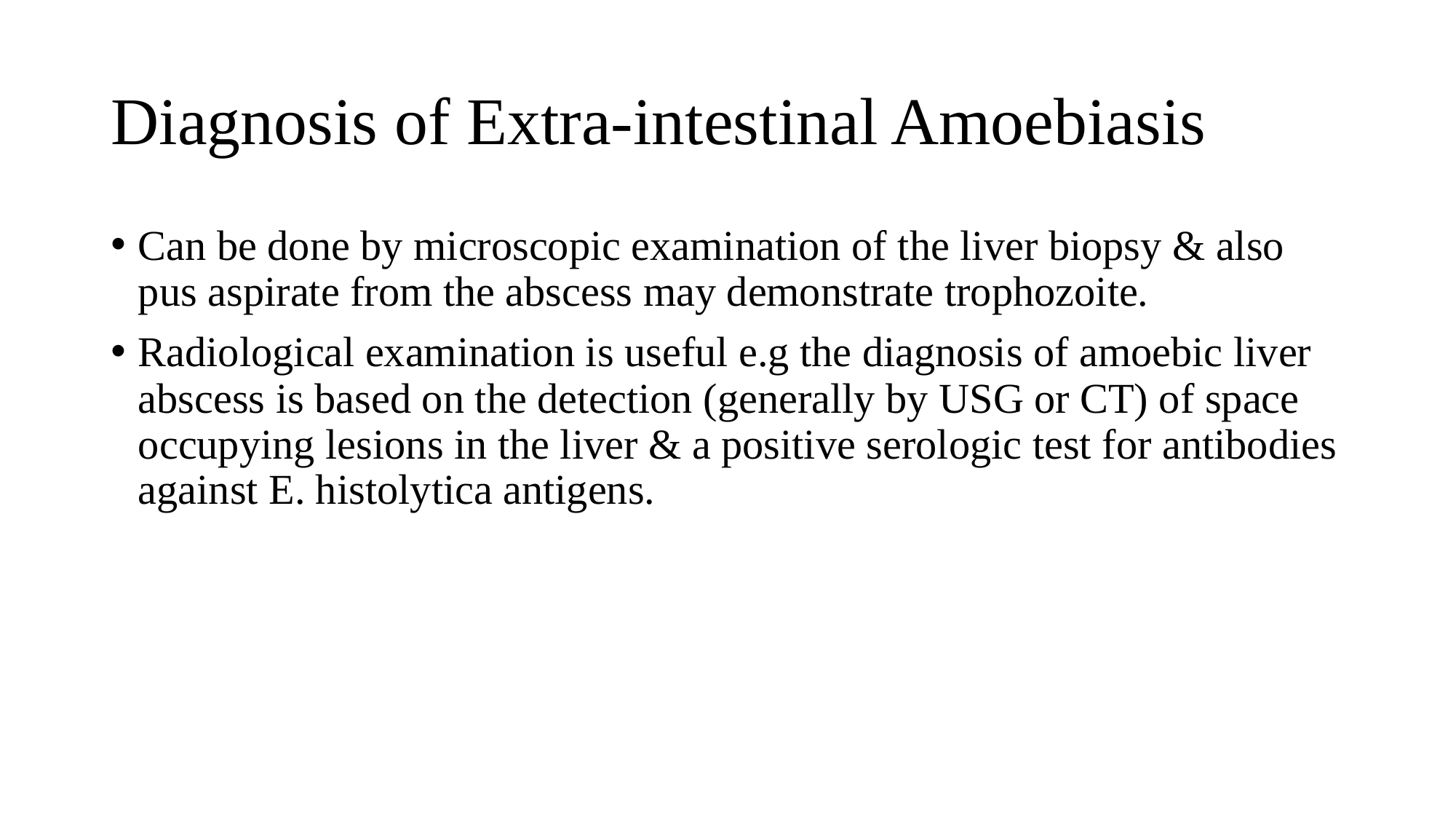

# Diagnosis of Extra-intestinal Amoebiasis
Can be done by microscopic examination of the liver biopsy & also pus aspirate from the abscess may demonstrate trophozoite.
Radiological examination is useful e.g the diagnosis of amoebic liver abscess is based on the detection (generally by USG or CT) of space occupying lesions in the liver & a positive serologic test for antibodies against E. histolytica antigens.